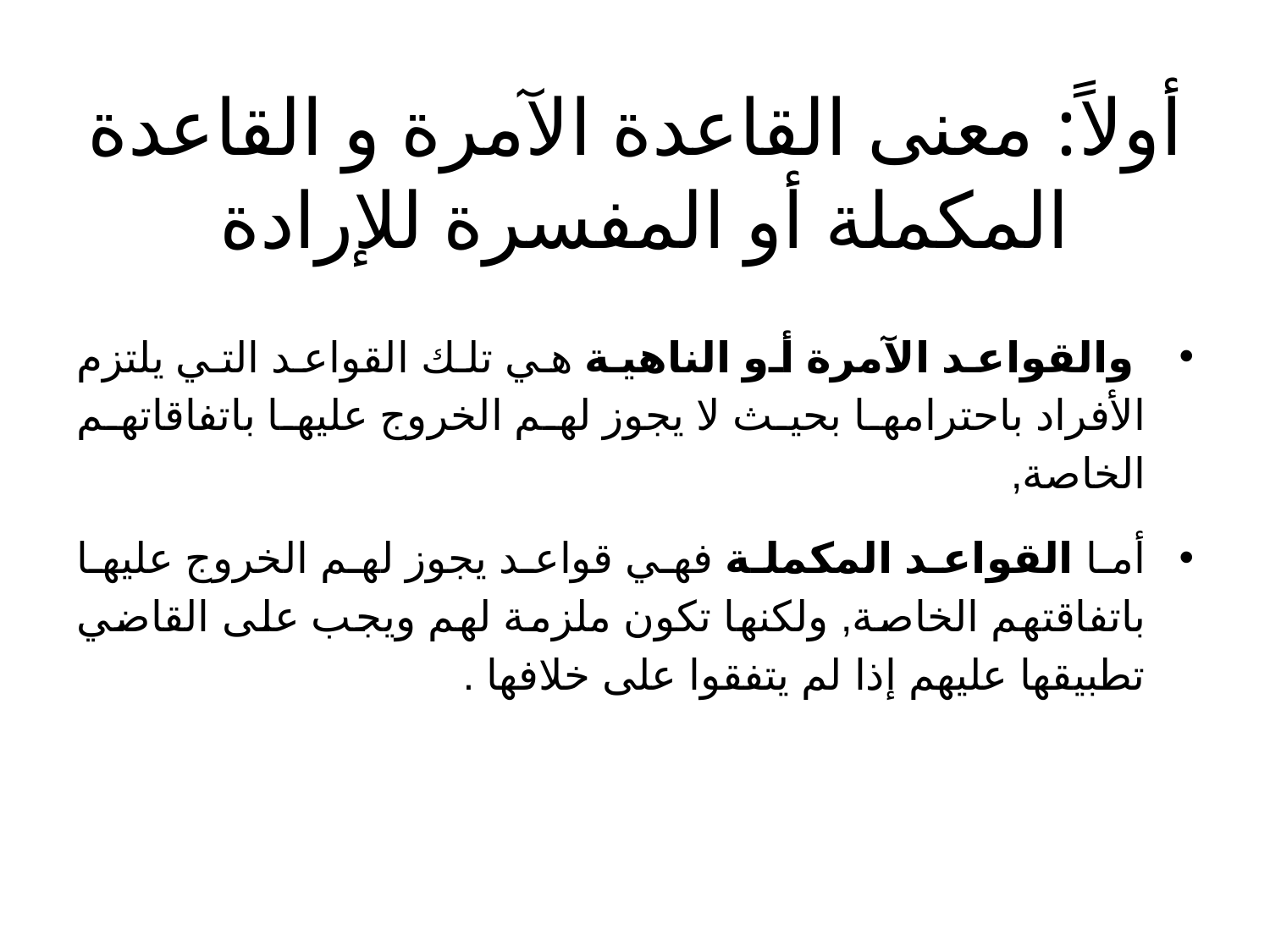

# أولاً: معنى القاعدة الآمرة و القاعدة المكملة أو المفسرة للإرادة
 والقواعد الآمرة أو الناهية هي تلك القواعد التي يلتزم الأفراد باحترامها بحيث لا يجوز لهم الخروج عليها باتفاقاتهم الخاصة,
أما القواعد المكملة فهي قواعد يجوز لهم الخروج عليها باتفاقتهم الخاصة, ولكنها تكون ملزمة لهم ويجب على القاضي تطبيقها عليهم إذا لم يتفقوا على خلافها .